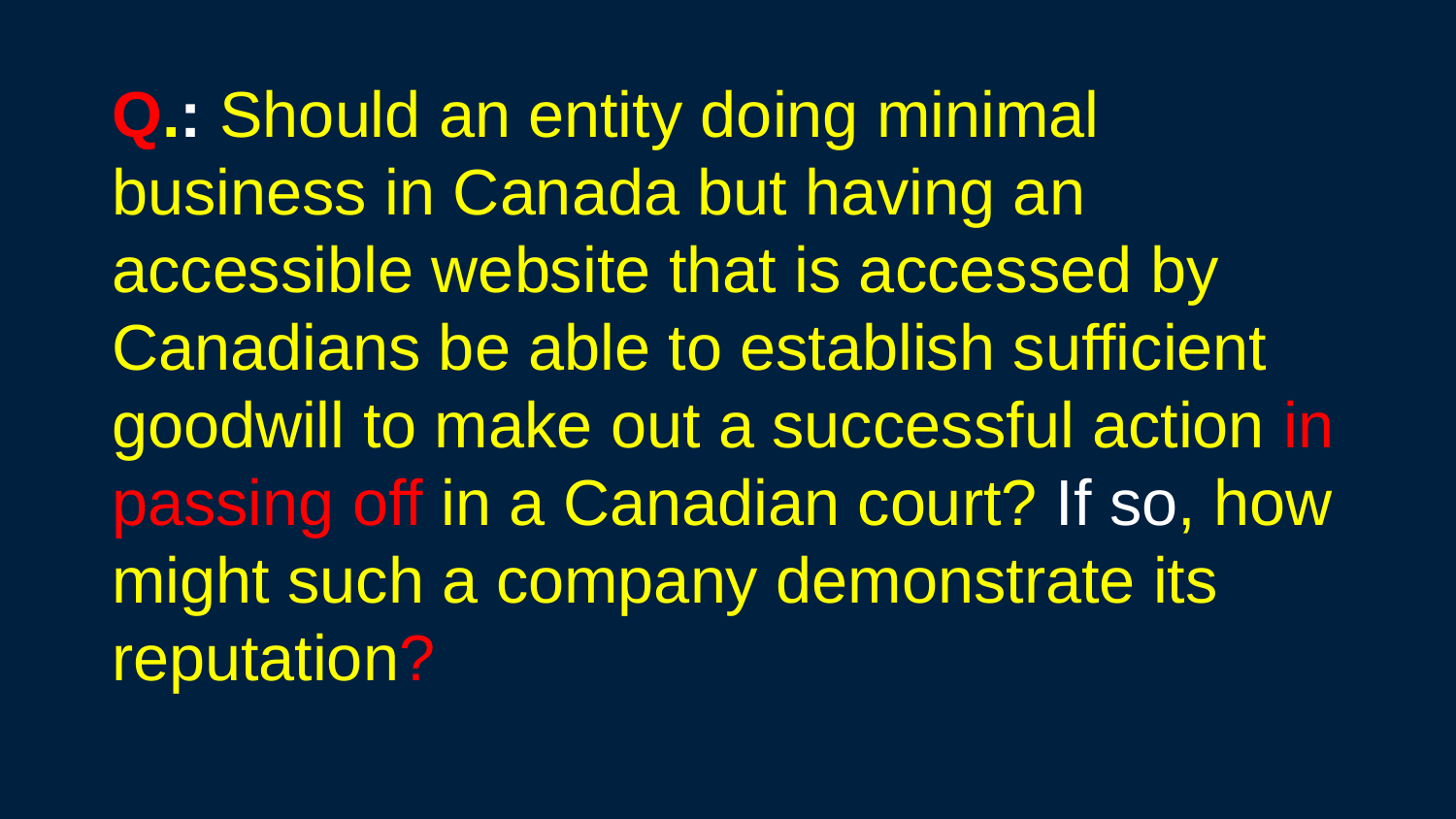

Q.: Should an entity doing minimal business in Canada but having an accessible website that is accessed by Canadians be able to establish sufficient goodwill to make out a successful action in passing off in a Canadian court? If so, how might such a company demonstrate its reputation?